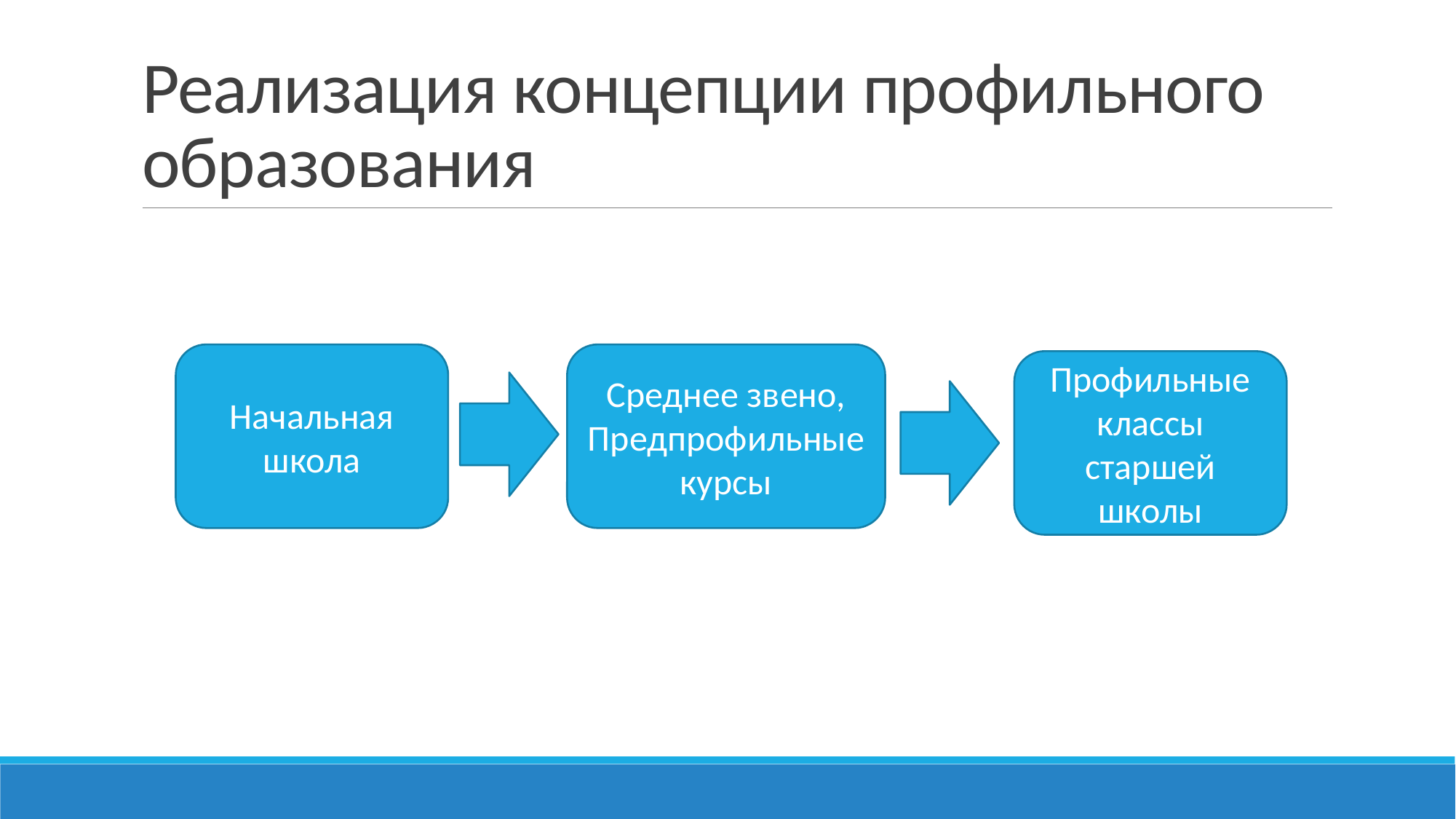

# Реализация концепции профильного образования

Начальная школа
Среднее звено,
Предпрофильные курсы
Профильные классы старшей школы